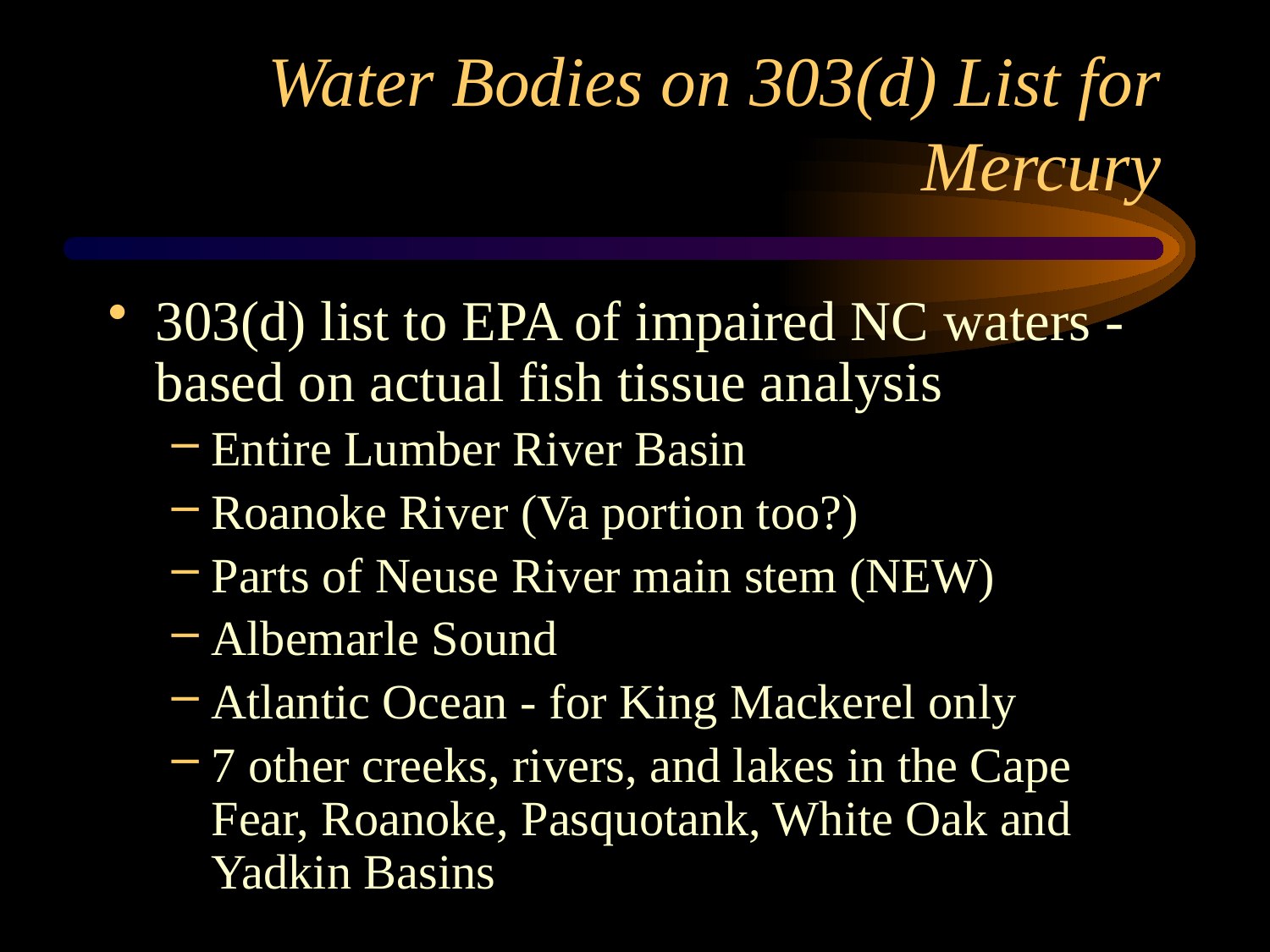

# Water Bodies on 303(d) List for Mercury
303(d) list to EPA of impaired NC waters -based on actual fish tissue analysis
Entire Lumber River Basin
Roanoke River (Va portion too?)
Parts of Neuse River main stem (NEW)
Albemarle Sound
Atlantic Ocean - for King Mackerel only
7 other creeks, rivers, and lakes in the Cape Fear, Roanoke, Pasquotank, White Oak and Yadkin Basins